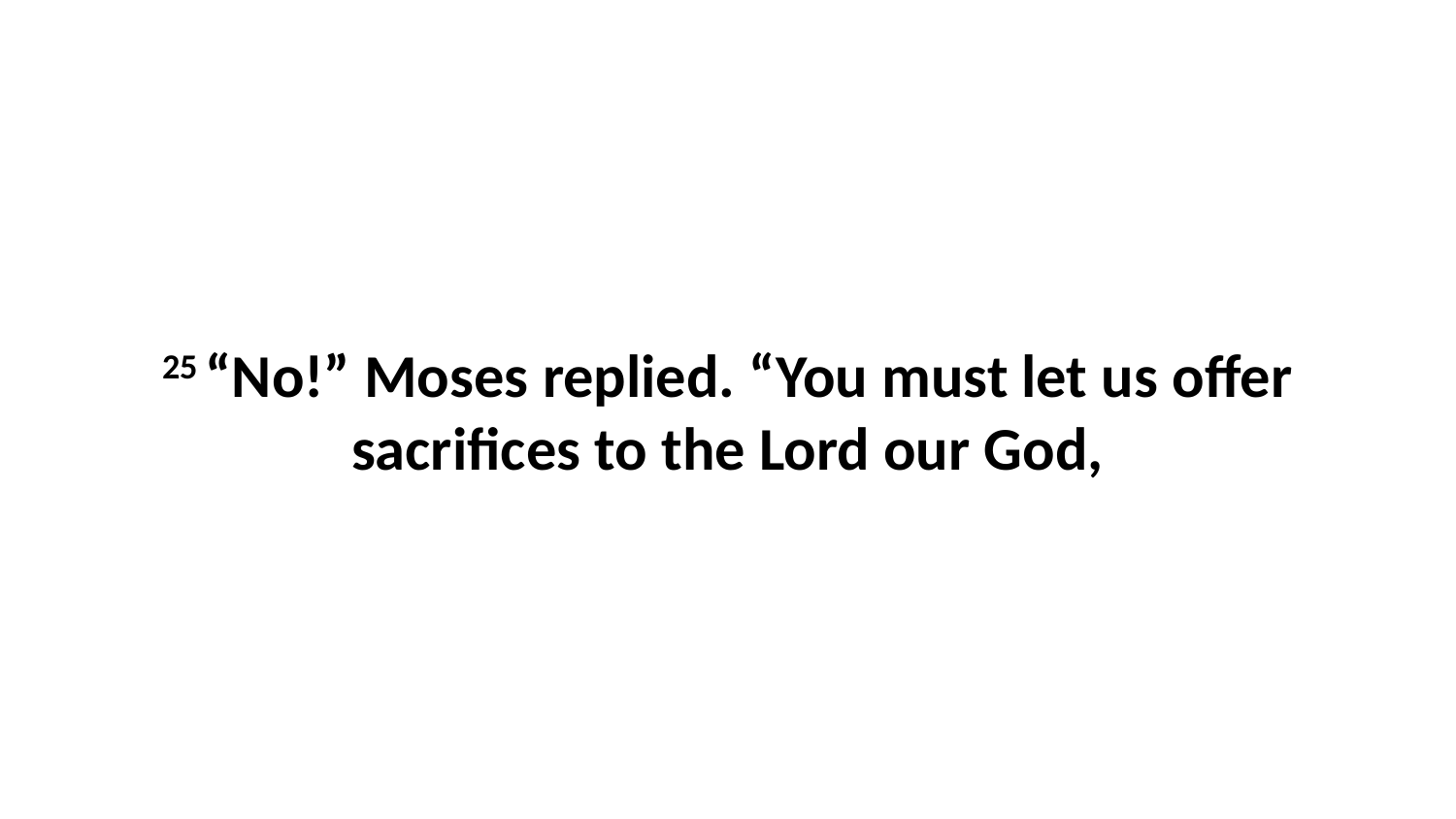

25 “No!” Moses replied. “You must let us offer sacrifices to the Lord our God,